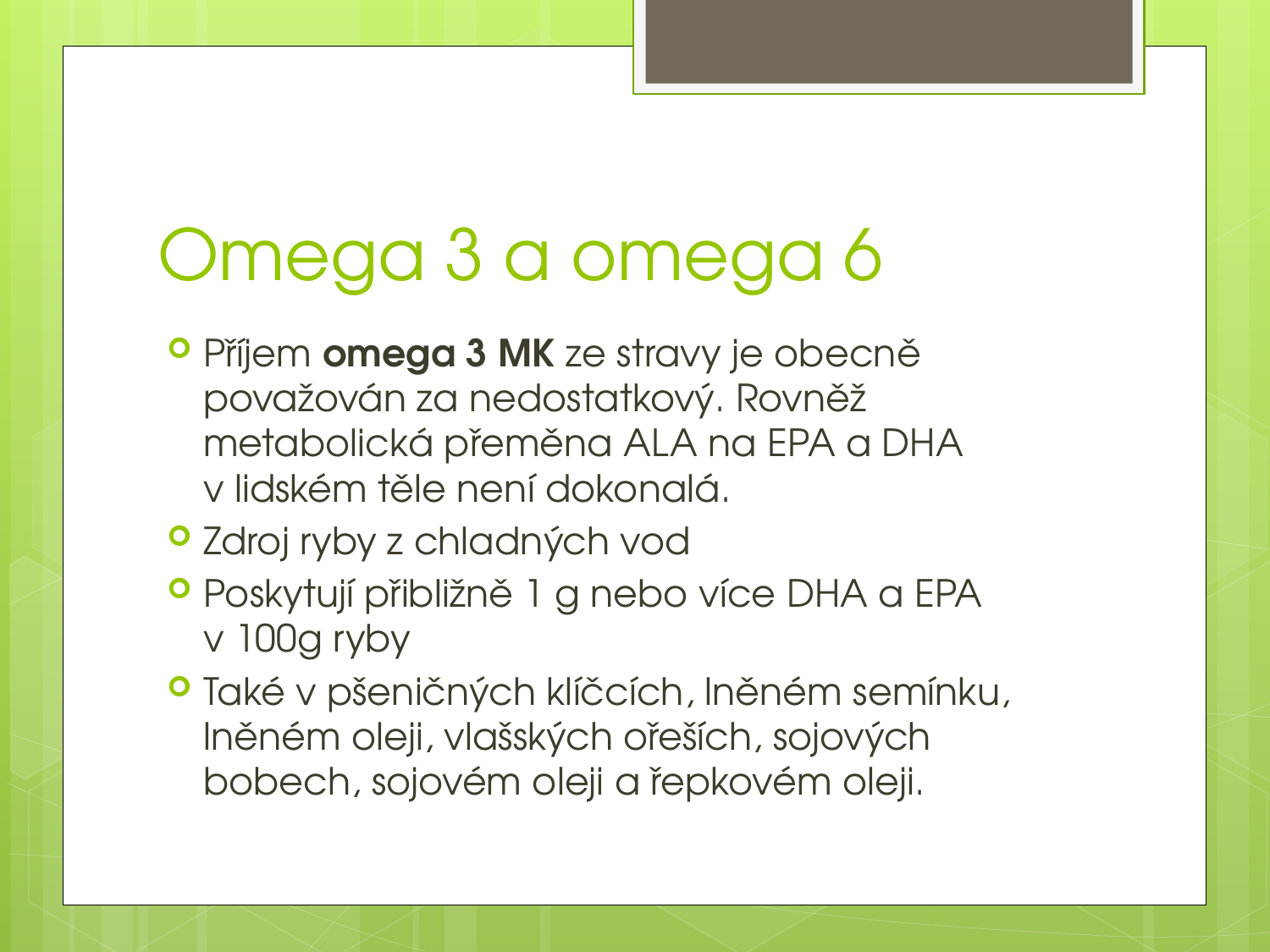

# Omega 3 a omega 6
Příjem omega 3 MK ze stravy je obecně považován za nedostatkový. Rovněž metabolická přeměna ALA na EPA a DHA v lidském těle není dokonalá.
Zdroj ryby z chladných vod
Poskytují přibližně 1 g nebo více DHA a EPA v 100g ryby
Také v pšeničných klíčcích, lněném semínku, lněném oleji, vlašských ořeších, sojových bobech, sojovém oleji a řepkovém oleji.